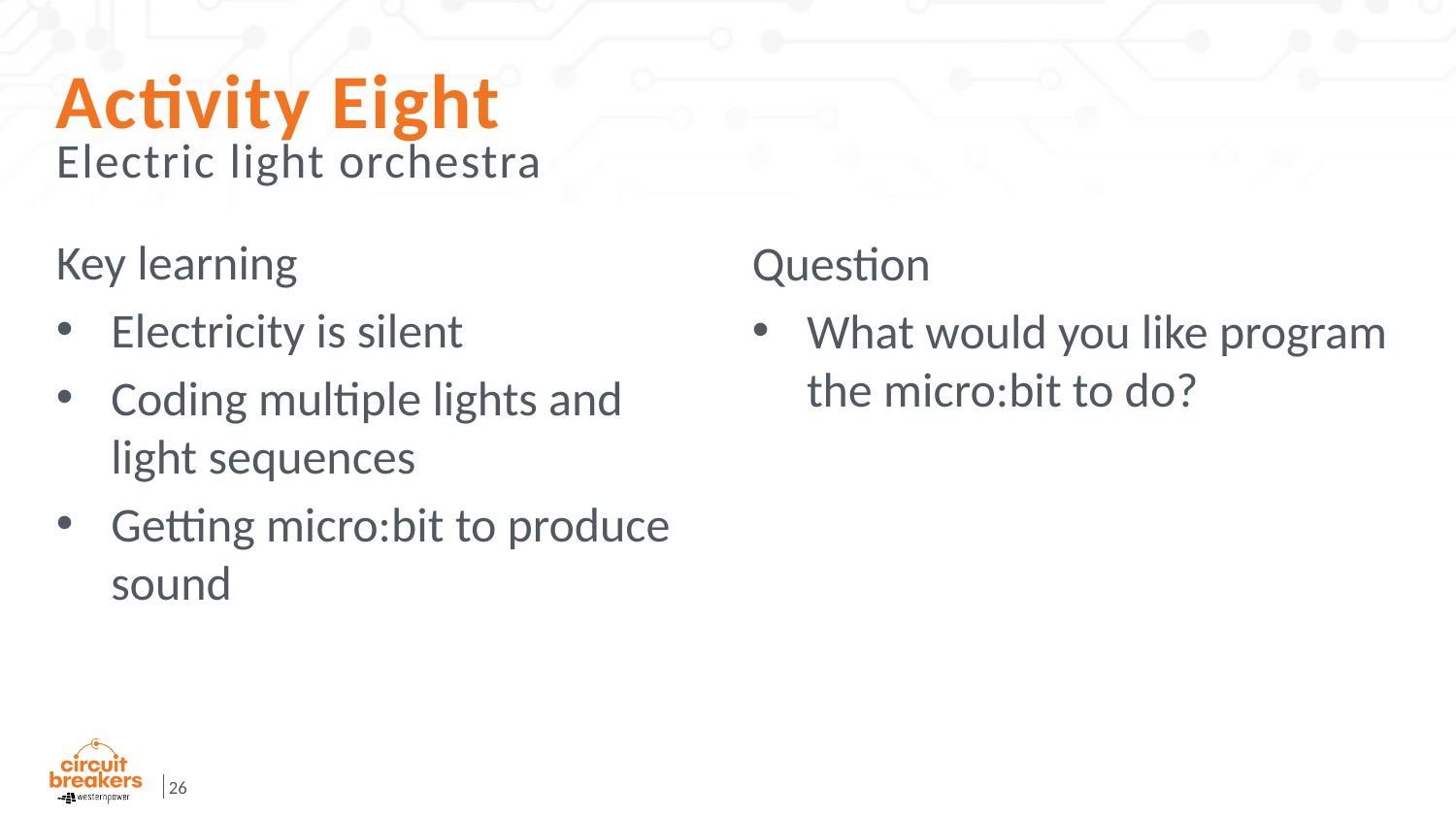

# Activity Eight
Electric light orchestra
Key learning
Electricity is silent
Coding multiple lights and light sequences
Getting micro:bit to produce sound
Question
What would you like program the micro:bit to do?